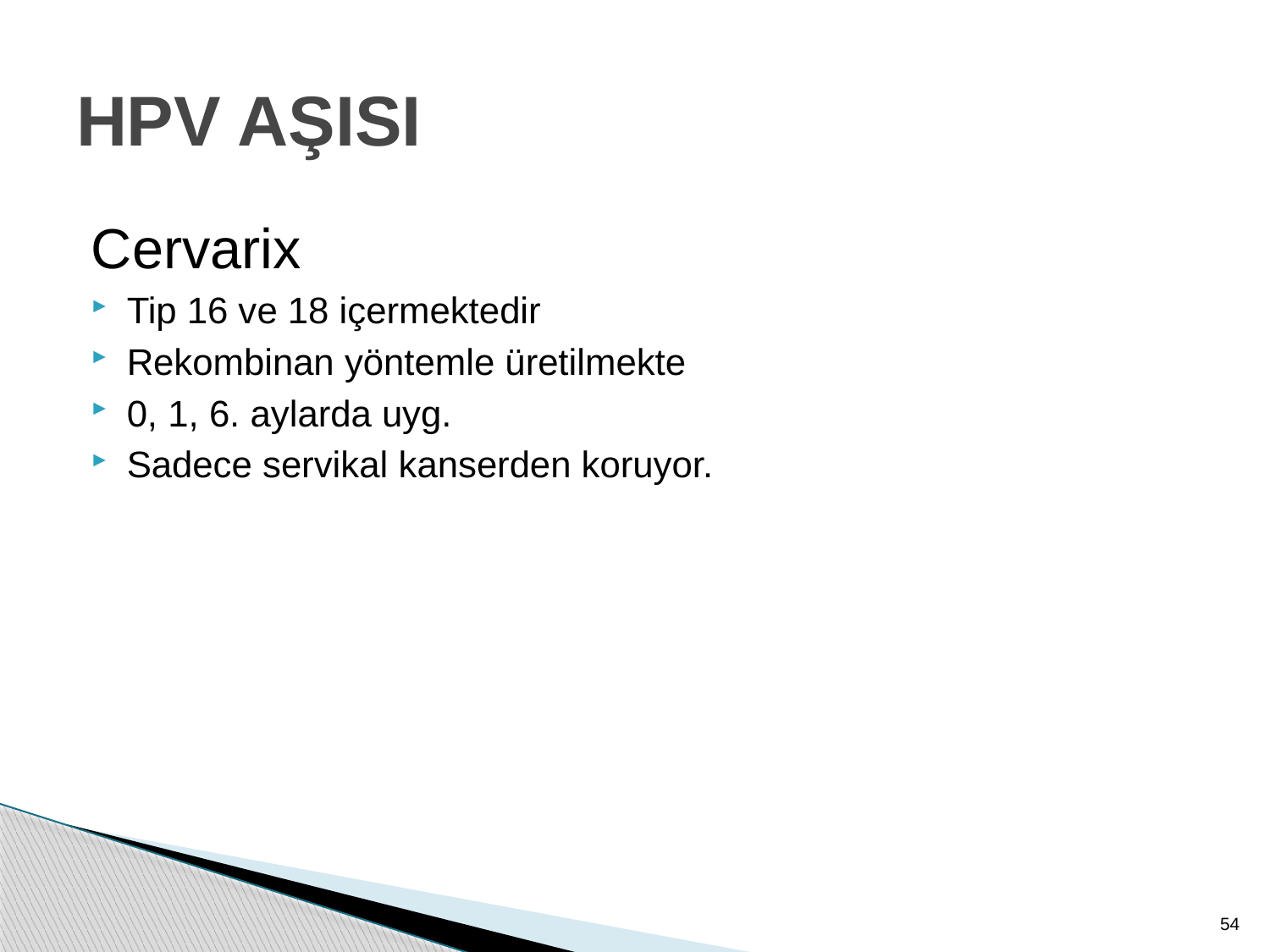

HPV AŞISI
Cervarix
Tip 16 ve 18 içermektedir
Rekombinan yöntemle üretilmekte
0, 1, 6. aylarda uyg.
Sadece servikal kanserden koruyor.

54